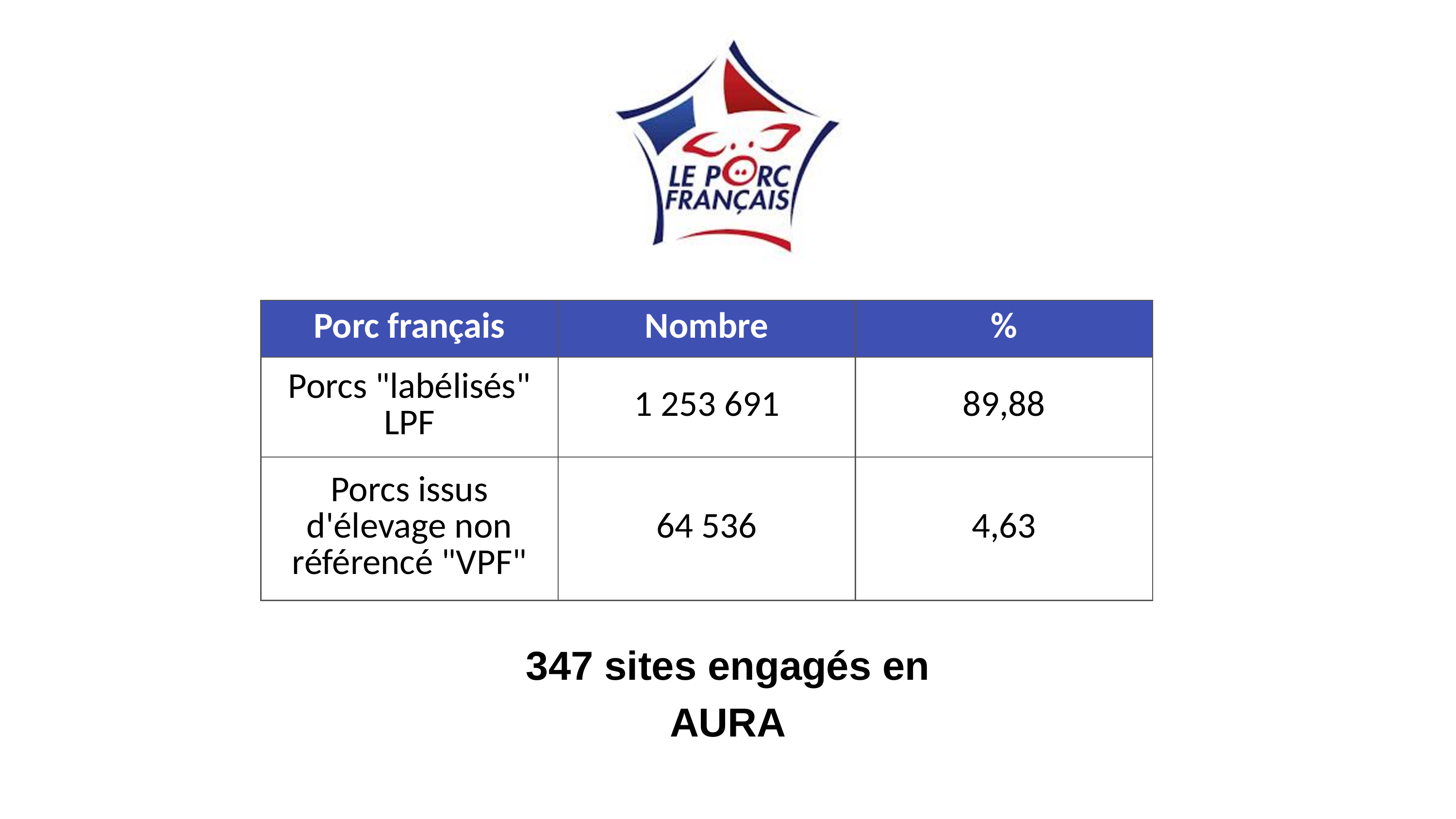

| Porc français | Nombre | % |
| --- | --- | --- |
| Porcs "labélisés" LPF | 1 253 691 | 89,88 |
| Porcs issus d'élevage non référencé "VPF" | 64 536 | 4,63 |

347 sites engagés en AURA